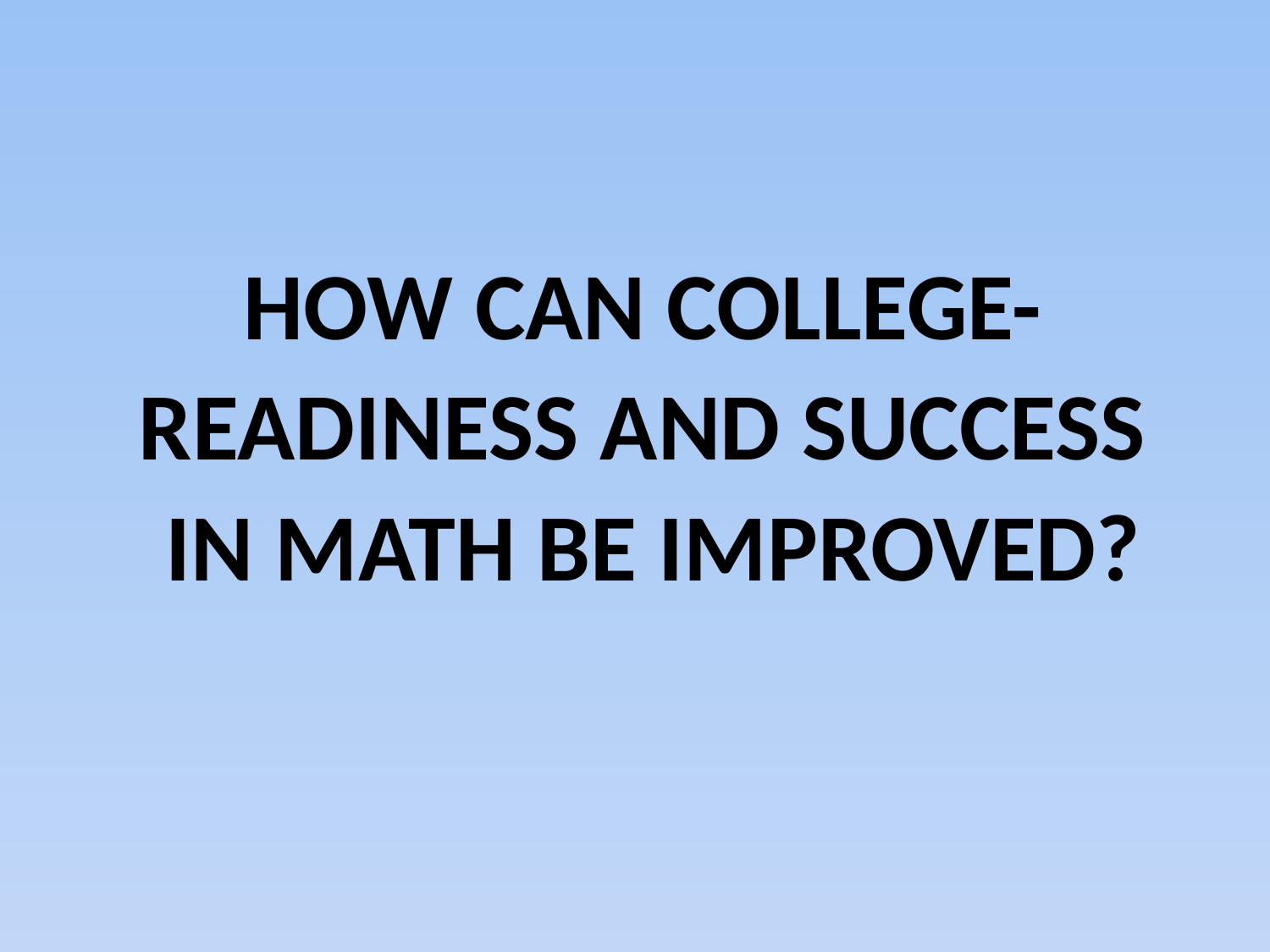

HOW CAN COLLEGE-
READINESS AND SUCCESS
 IN MATH BE IMPROVED?